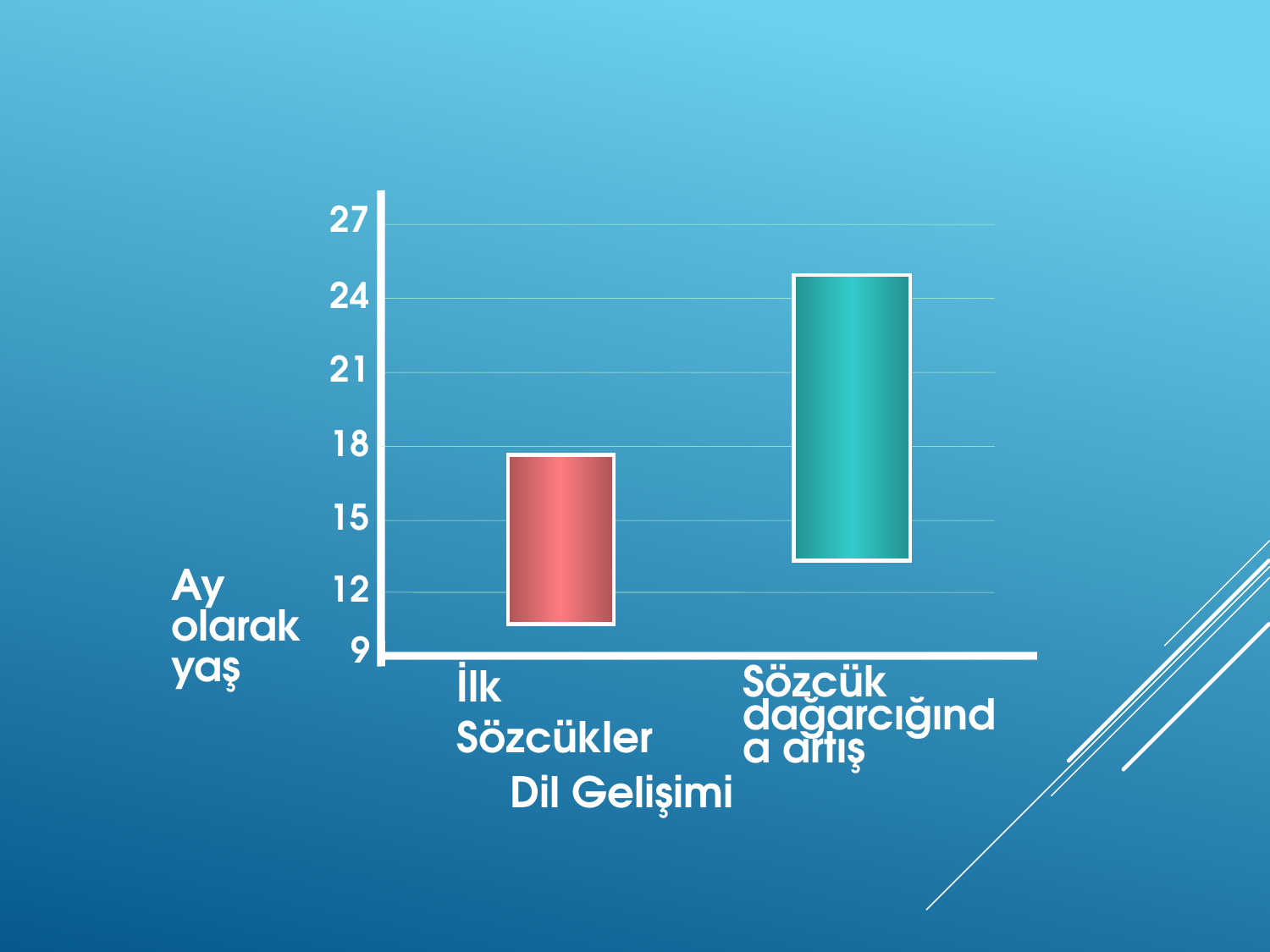

27

24

21

18

15

12
Ay olarak yaş

9
İlk Sözcükler

Sözcük dağarcığında artış
Dil Gelişimi